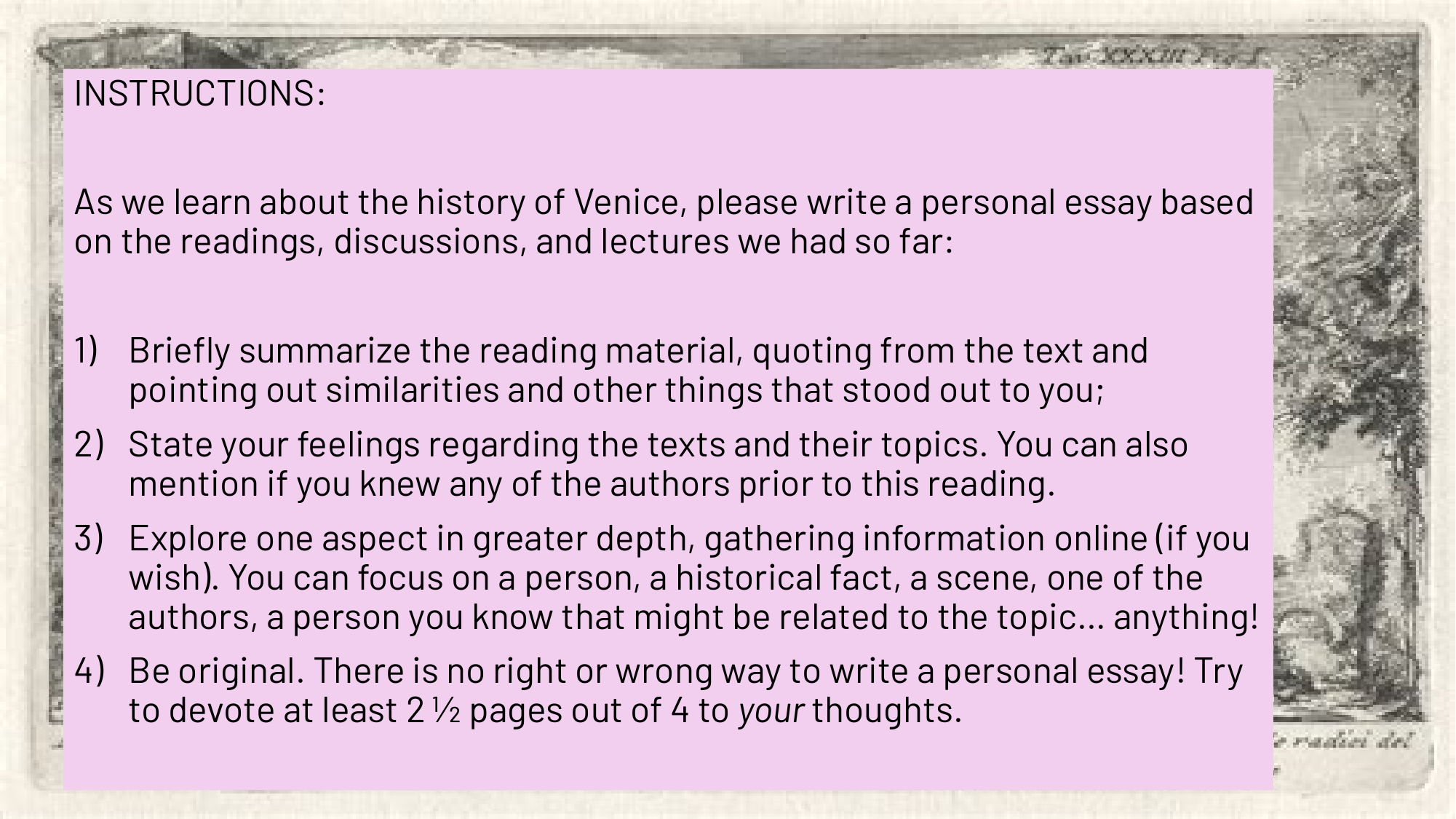

INSTRUCTIONS:

As we learn about the history of Venice, please write a personal essay based on the readings, discussions, and lectures we had so far:

Briefly summarize the reading material, quoting from the text and pointing out similarities and other things that stood out to you;
State your feelings regarding the texts and their topics. You can also mention if you knew any of the authors prior to this reading.
Explore one aspect in greater depth, gathering information online (if you wish). You can focus on a person, a historical fact, a scene, one of the authors, a person you know that might be related to the topic… anything!
Be original. There is no right or wrong way to write a personal essay! Try to devote at least 2 ½ pages out of 4 to your thoughts.